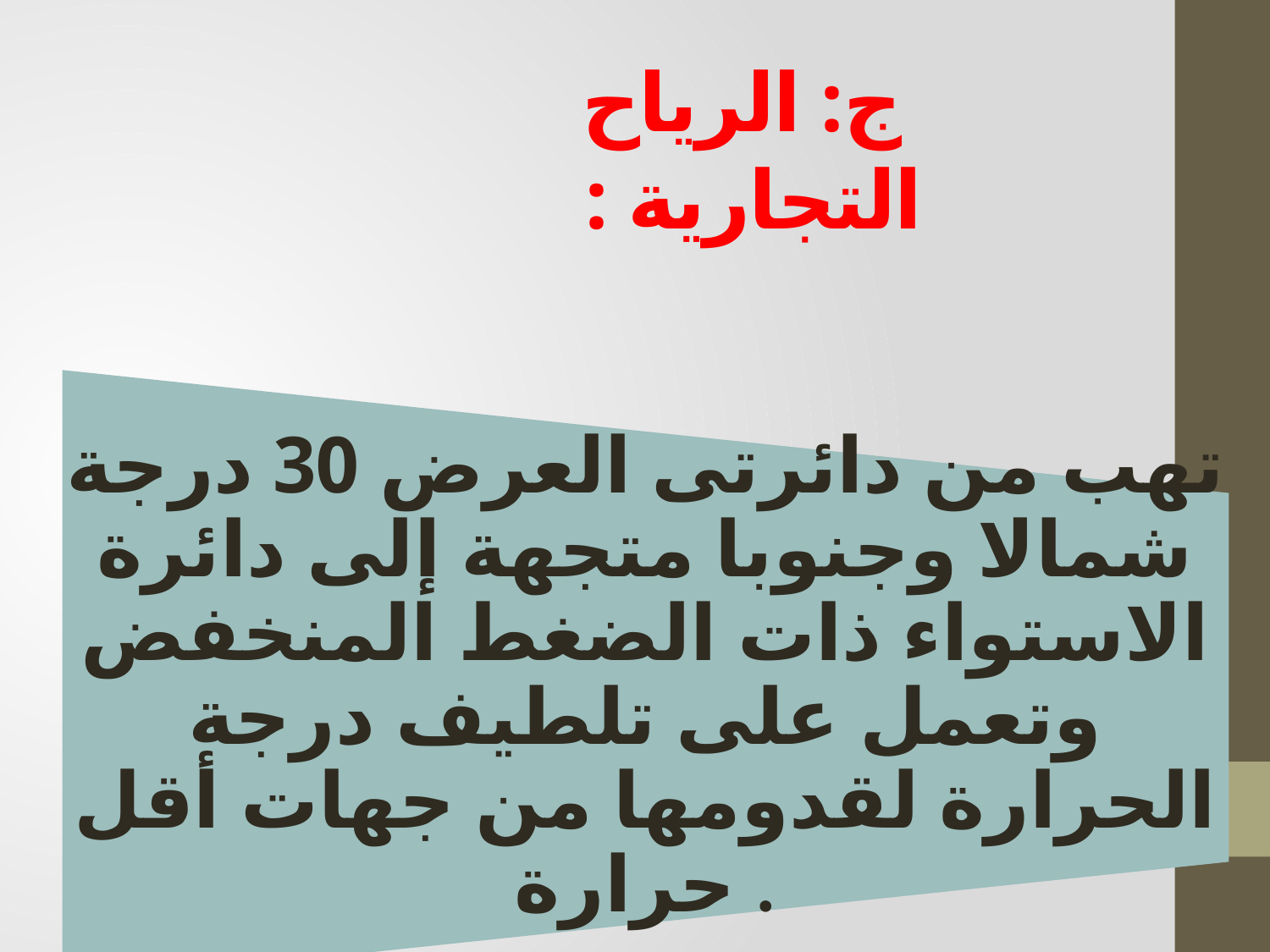

# ج: الرياح التجارية :
تهب من دائرتى العرض 30 درجة شمالا وجنوبا متجهة إلى دائرة الاستواء ذات الضغط المنخفض وتعمل على تلطيف درجة الحرارة لقدومها من جهات أقل حرارة .